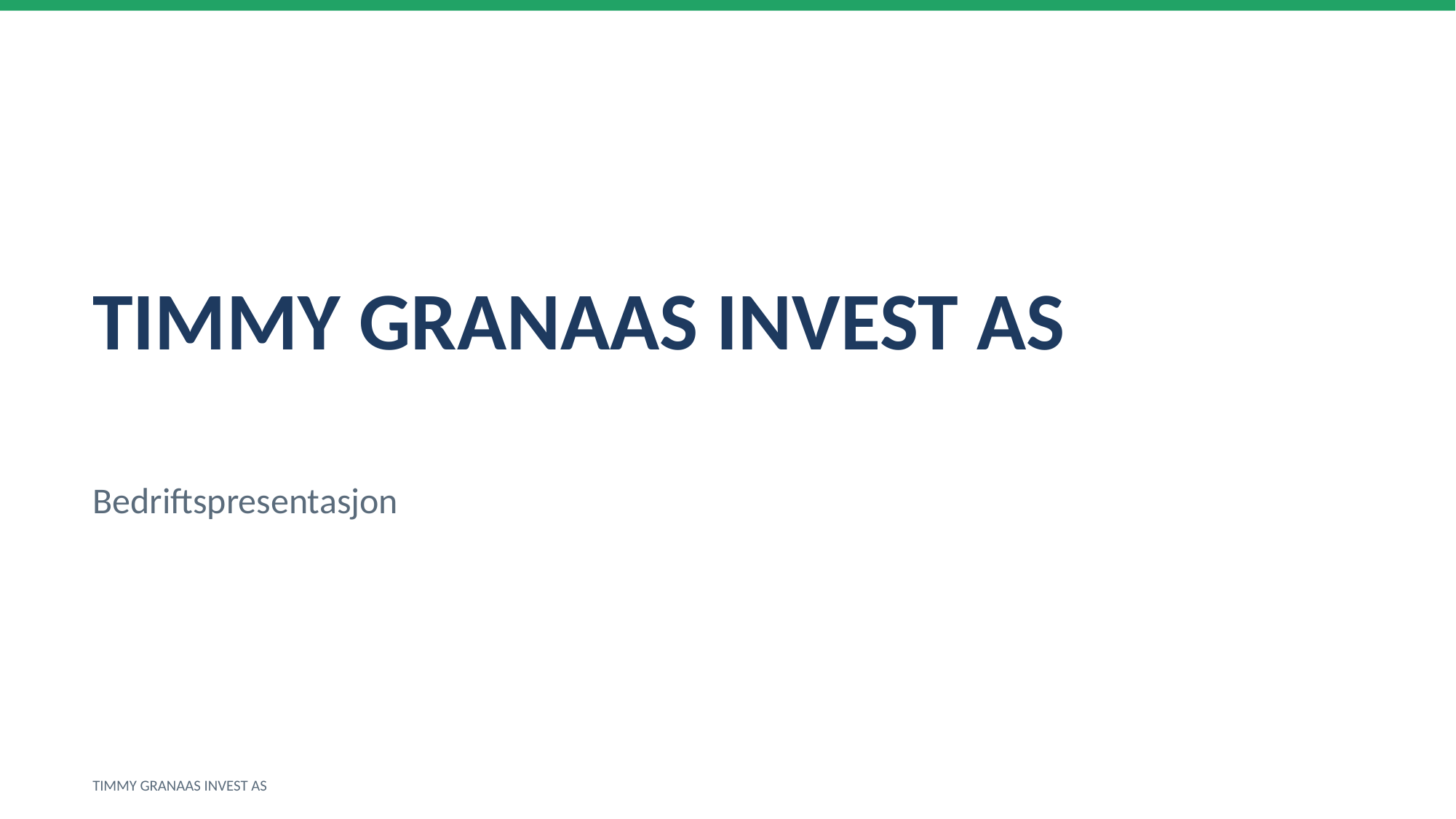

TIMMY GRANAAS INVEST AS
Bedriftspresentasjon
TIMMY GRANAAS INVEST AS